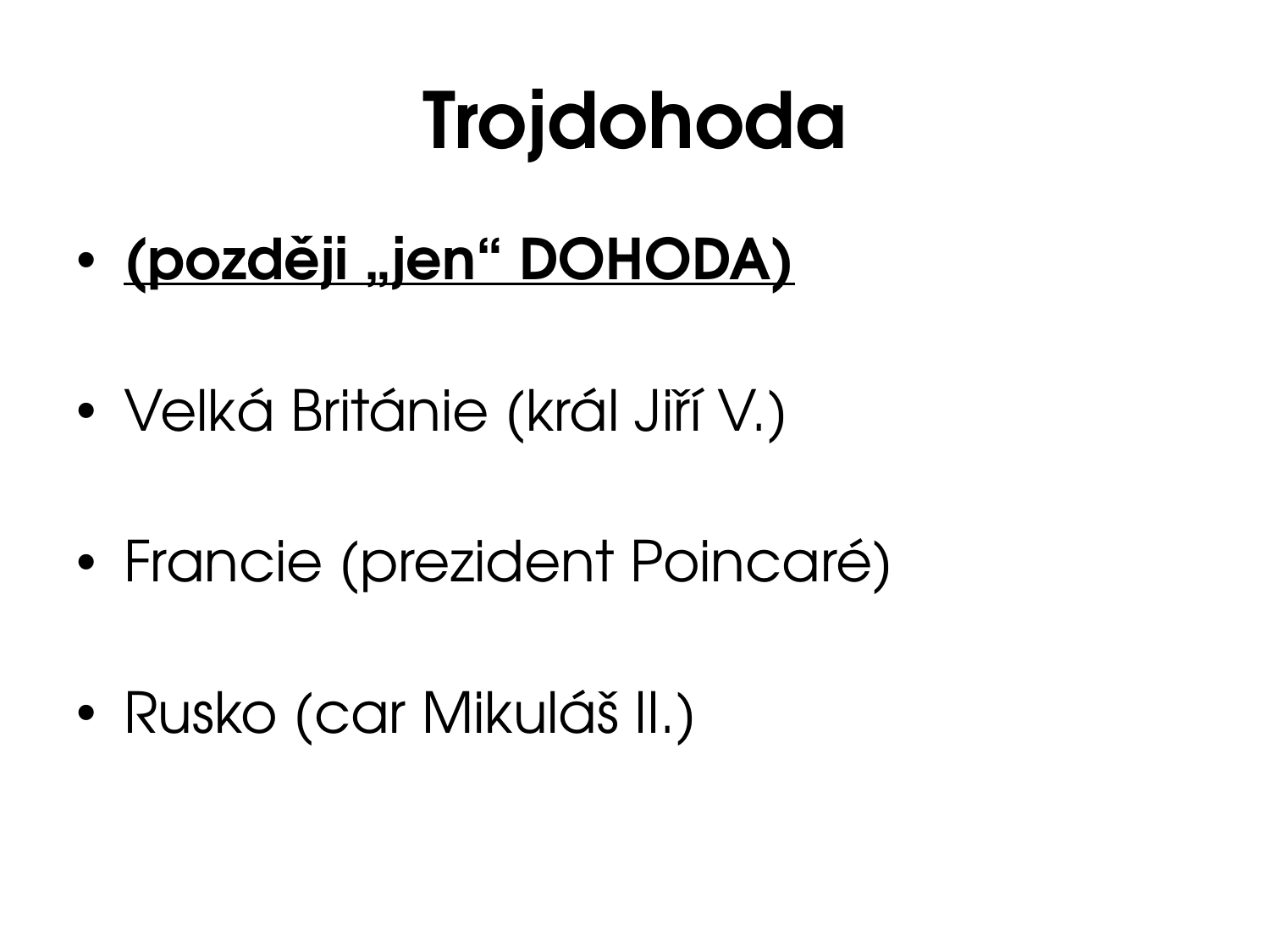

# Trojdohoda
(později „jen“ DOHODA)

Velká Británie (král Jiří V.)

Francie (prezident Poincaré)

Rusko (car Mikuláš II.)